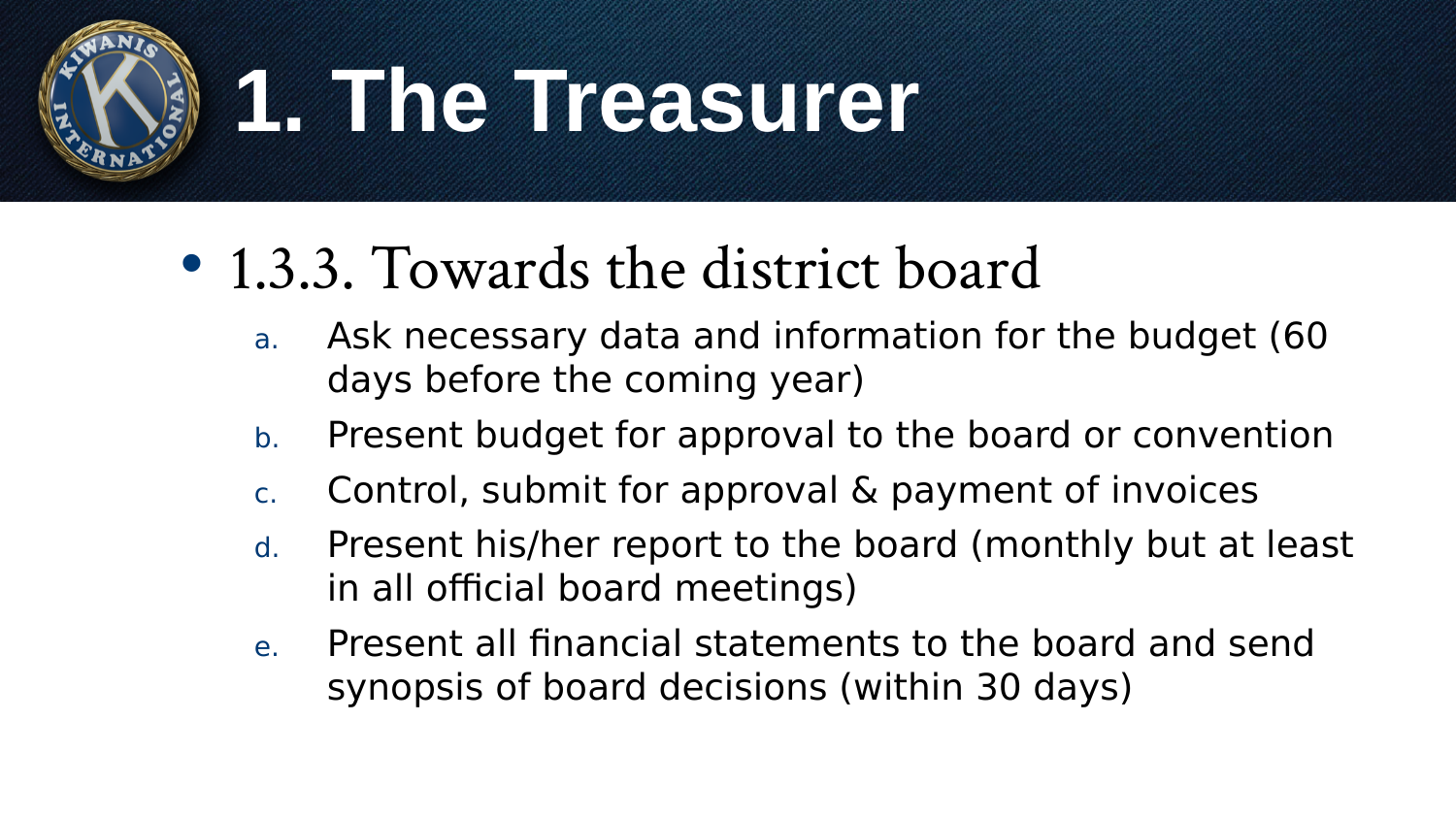

# 1. The Treasurer
1.3.3. Towards the district board
Ask necessary data and information for the budget (60 days before the coming year)
Present budget for approval to the board or convention
Control, submit for approval & payment of invoices
Present his/her report to the board (monthly but at least in all official board meetings)
Present all financial statements to the board and send synopsis of board decisions (within 30 days)